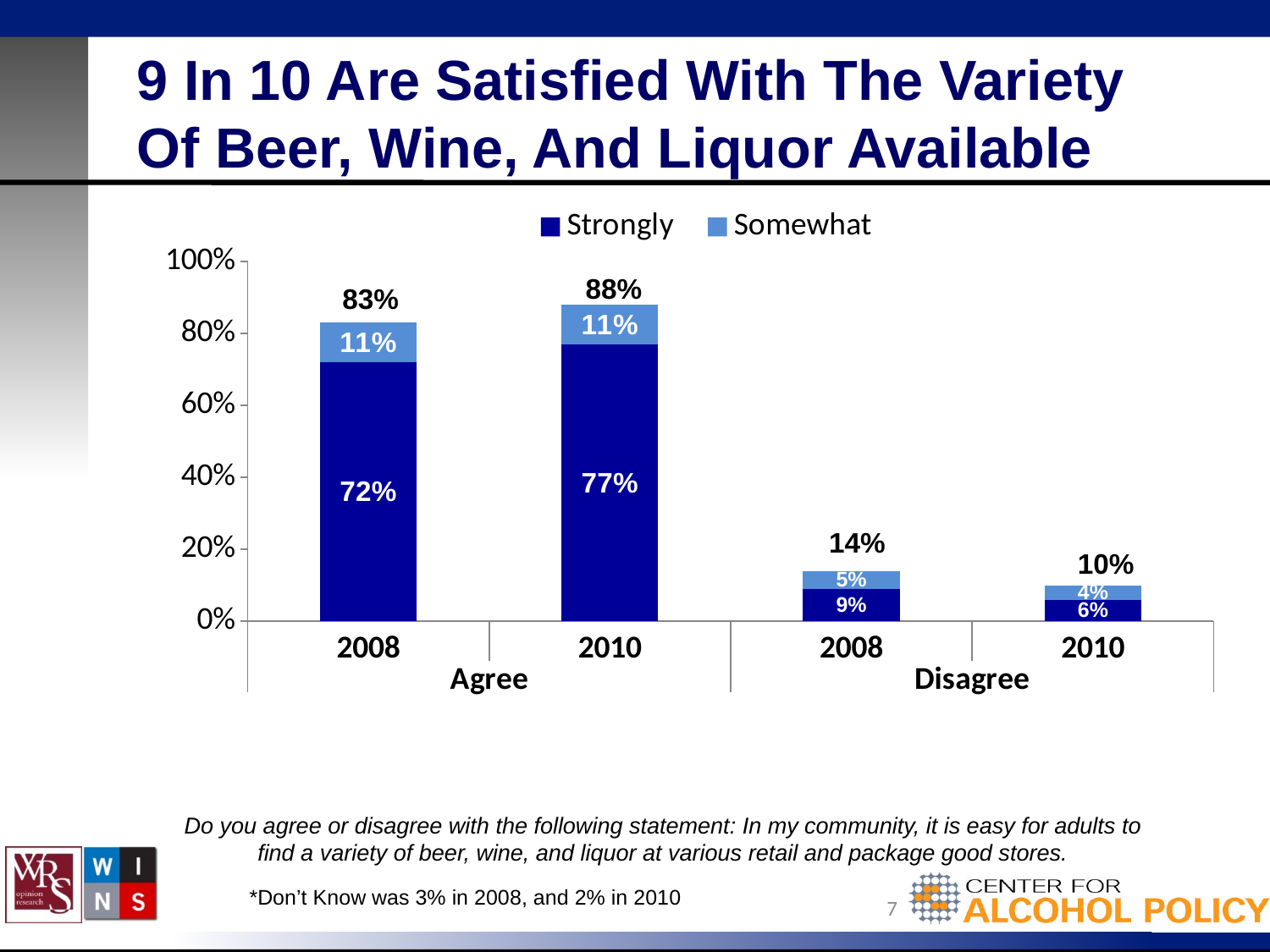

# 9 In 10 Are Satisfied With The Variety Of Beer, Wine, And Liquor Available

### Chart

| Category | Strongly | Somewhat  |
|---|---|---|
| 2008 | 0.7200000000000006 | 0.11 |
| 2010 | 0.7700000000000028 | 0.11 |
| 2008 | 0.09000000000000002 | 0.05 |
| 2010 | 0.06000000000000003 | 0.04000000000000002 |
88%
83%
14%
10%
Do you agree or disagree with the following statement: In my community, it is easy for adults to find a variety of beer, wine, and liquor at various retail and package good stores.
*Don’t Know was 3% in 2008, and 2% in 2010
7